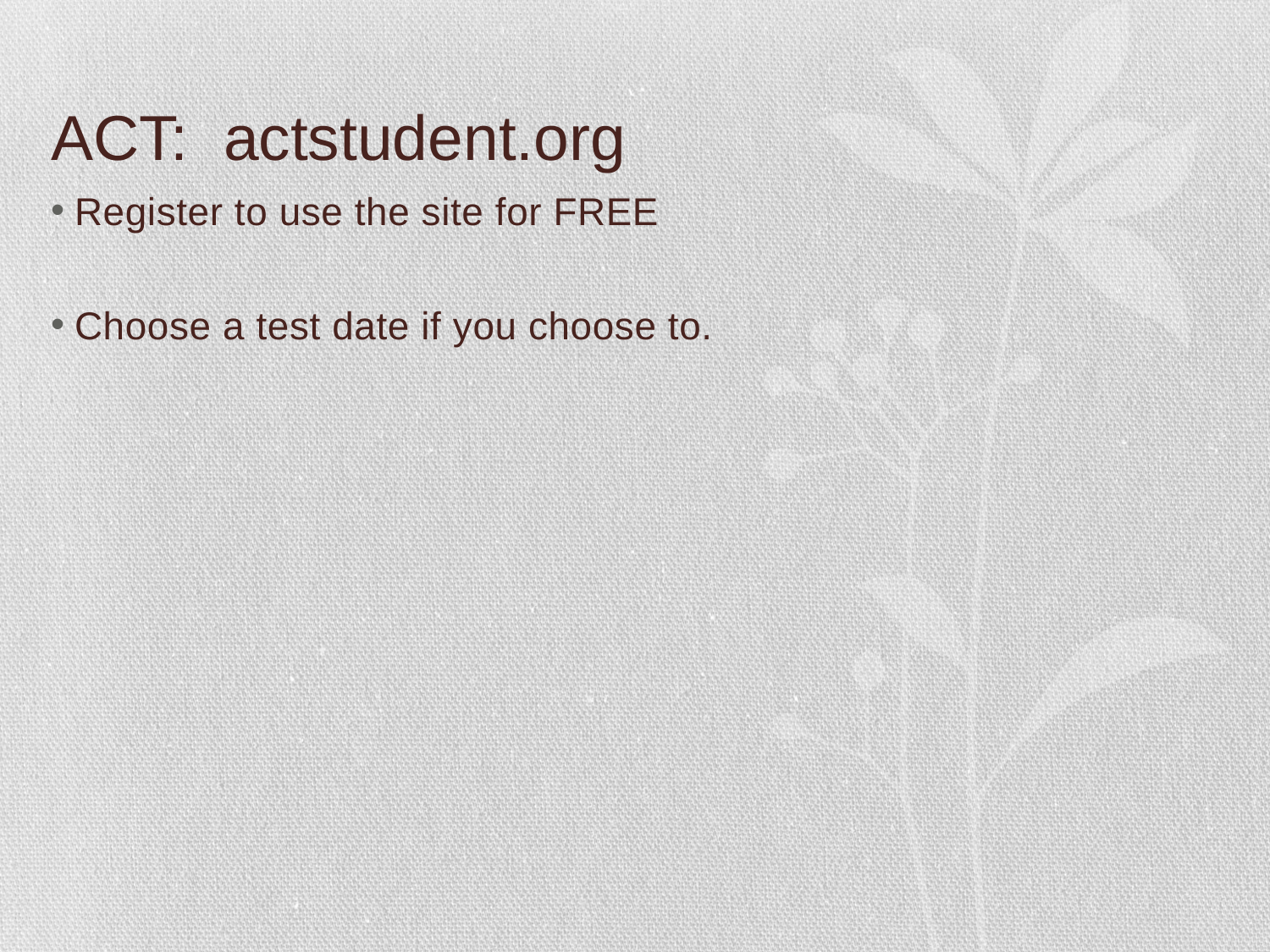

# ACT:  actstudent.org
Register to use the site for FREE

Choose a test date if you choose to.